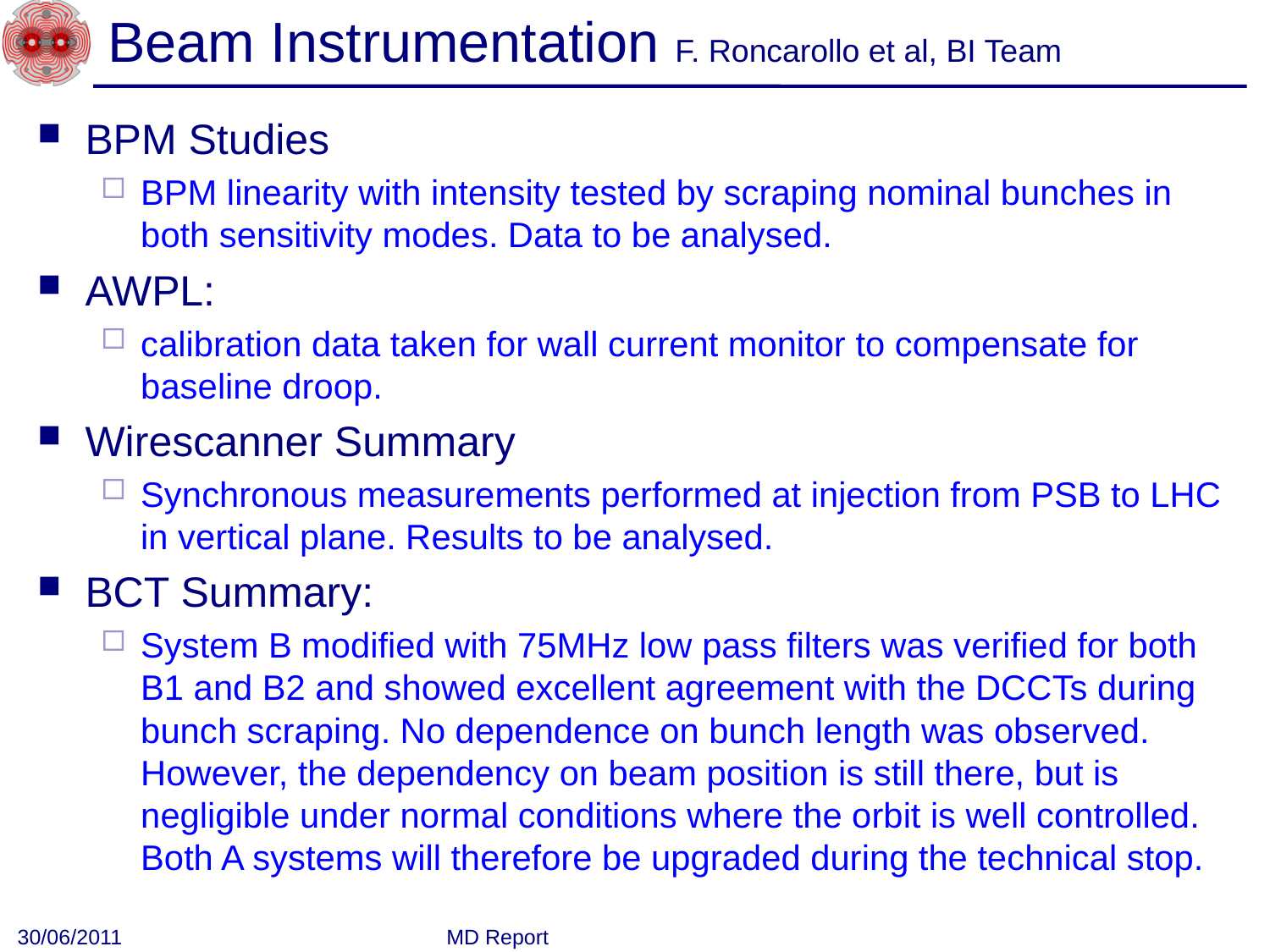

# Beam Instrumentation F. Roncarollo et al, BI Team
BPM Studies
BPM linearity with intensity tested by scraping nominal bunches in both sensitivity modes. Data to be analysed.
AWPL:
calibration data taken for wall current monitor to compensate for baseline droop.
Wirescanner Summary
Synchronous measurements performed at injection from PSB to LHC in vertical plane. Results to be analysed.
BCT Summary:
System B modified with 75MHz low pass filters was verified for both B1 and B2 and showed excellent agreement with the DCCTs during bunch scraping. No dependence on bunch length was observed. However, the dependency on beam position is still there, but is negligible under normal conditions where the orbit is well controlled.
Both A systems will therefore be upgraded during the technical stop.
30/06/2011
MD Report